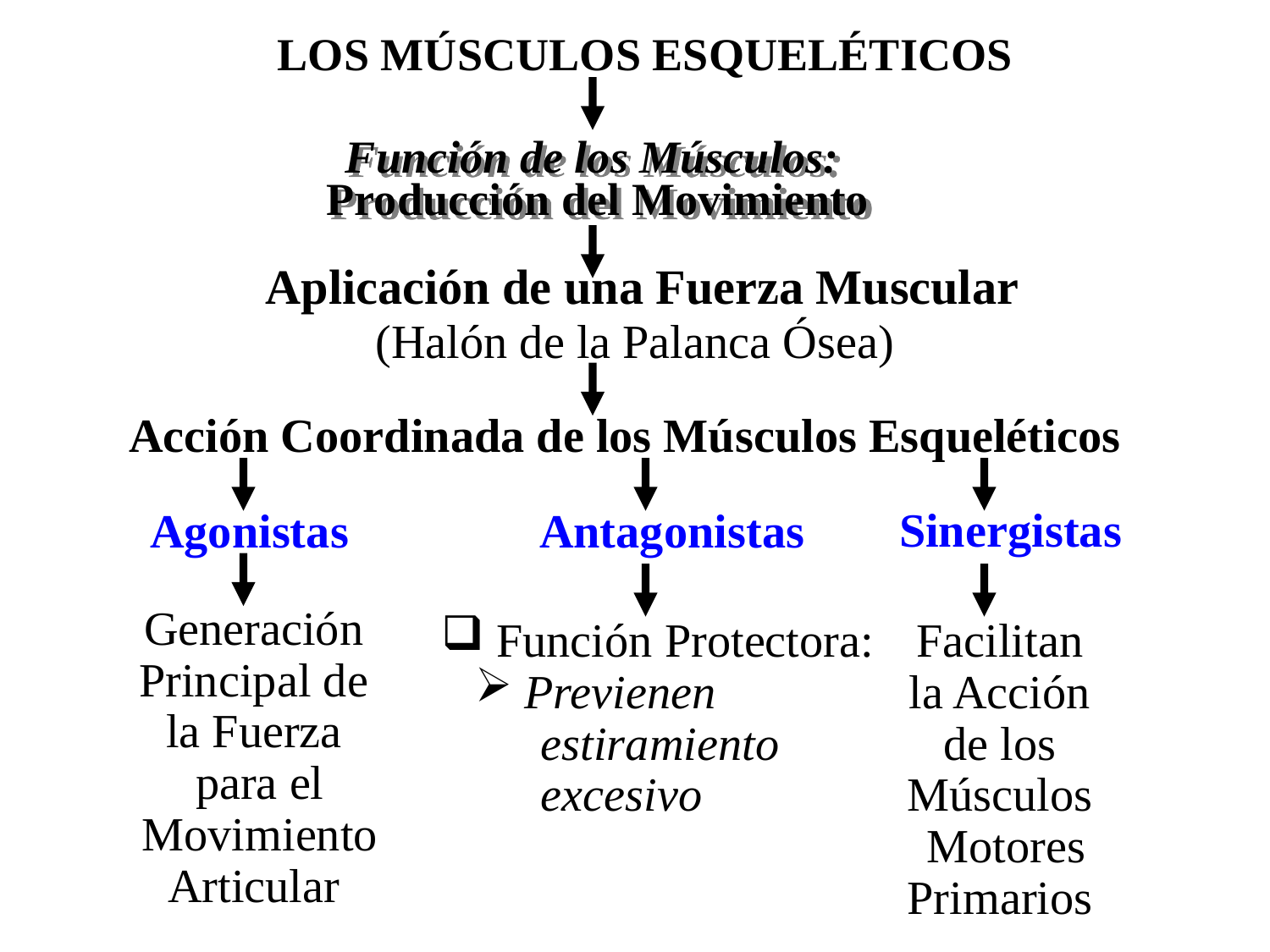

LOS MÚSCULOS ESQUELÉTICOS

Función de los Músculos:
Producción del Movimiento

 Aplicación de una Fuerza Muscular
(Halón de la Palanca Ósea)

 Acción Coordinada de los Músculos Esqueléticos

Sinergistas
 Agonistas
Antagonistas

Generación
 Principal de
la Fuerza
 para el
 Movimiento
Articular
 Función Protectora:
 Previenen
   estiramiento
   excesivo
 Facilitan
la Acción
de los
Músculos
 Motores
Primarios